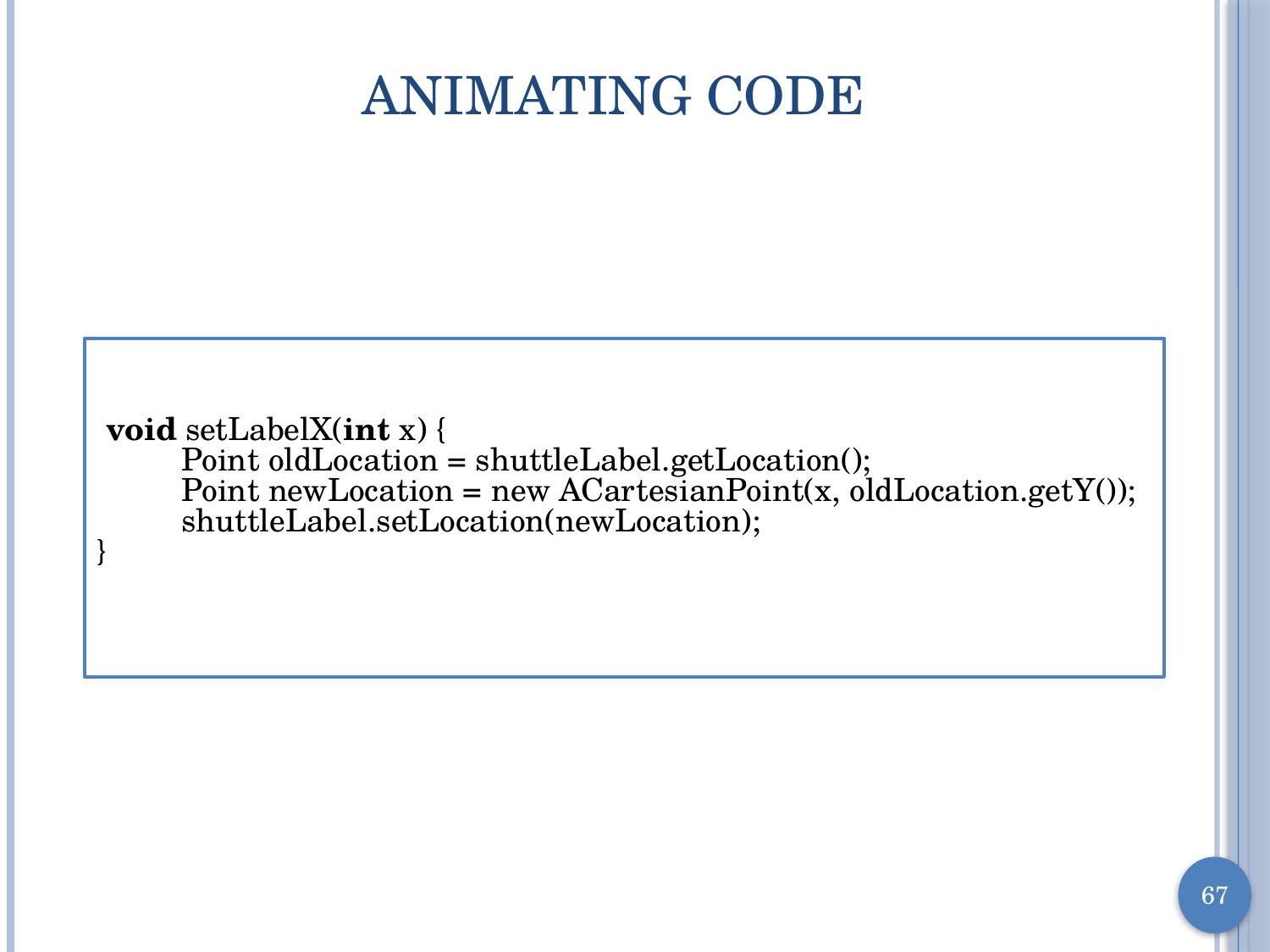

# Animating Code

 void setLabelX(int x) {
	Point oldLocation = shuttleLabel.getLocation();
	Point newLocation = new ACartesianPoint(x, oldLocation.getY());
	shuttleLabel.setLocation(newLocation);
}